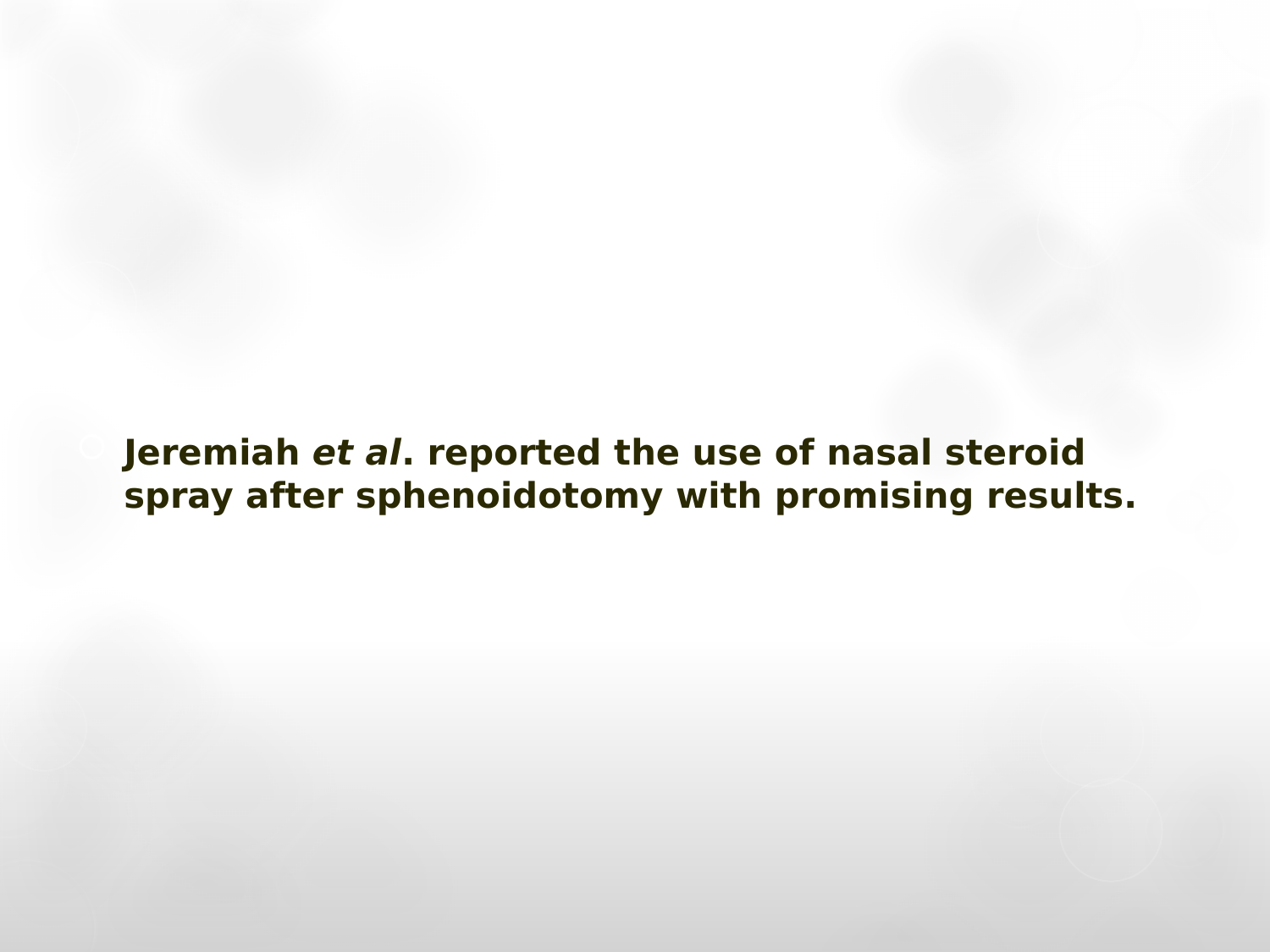

#
Jeremiah et al. reported the use of nasal steroid spray after sphenoidotomy with promising results.